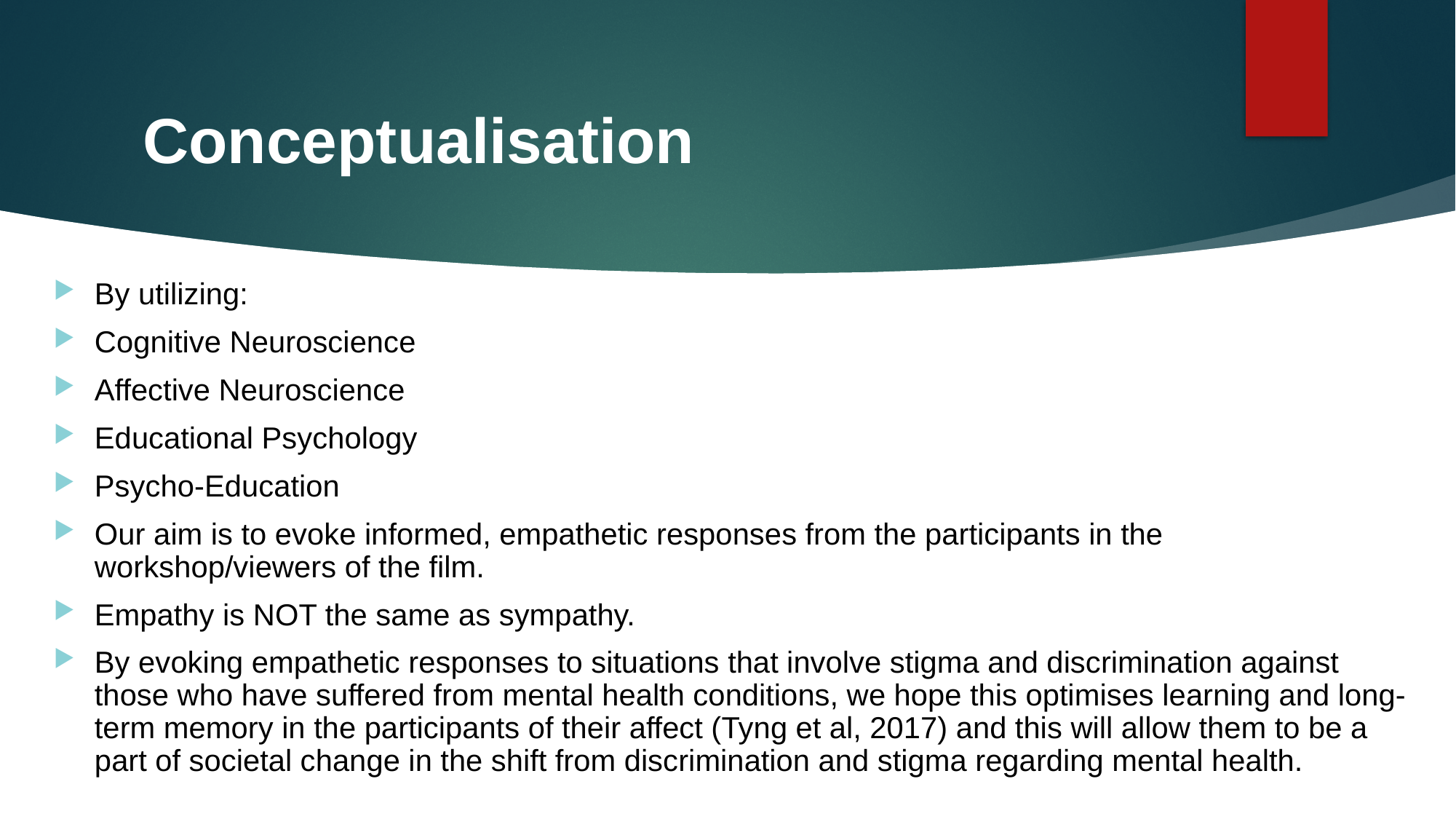

# Conceptualisation

By utilizing:
Cognitive Neuroscience
Affective Neuroscience
Educational Psychology
Psycho-Education
Our aim is to evoke informed, empathetic responses from the participants in the workshop/viewers of the film.
Empathy is NOT the same as sympathy.
By evoking empathetic responses to situations that involve stigma and discrimination against those who have suffered from mental health conditions, we hope this optimises learning and long-term memory in the participants of their affect (Tyng et al, 2017) and this will allow them to be a part of societal change in the shift from discrimination and stigma regarding mental health.